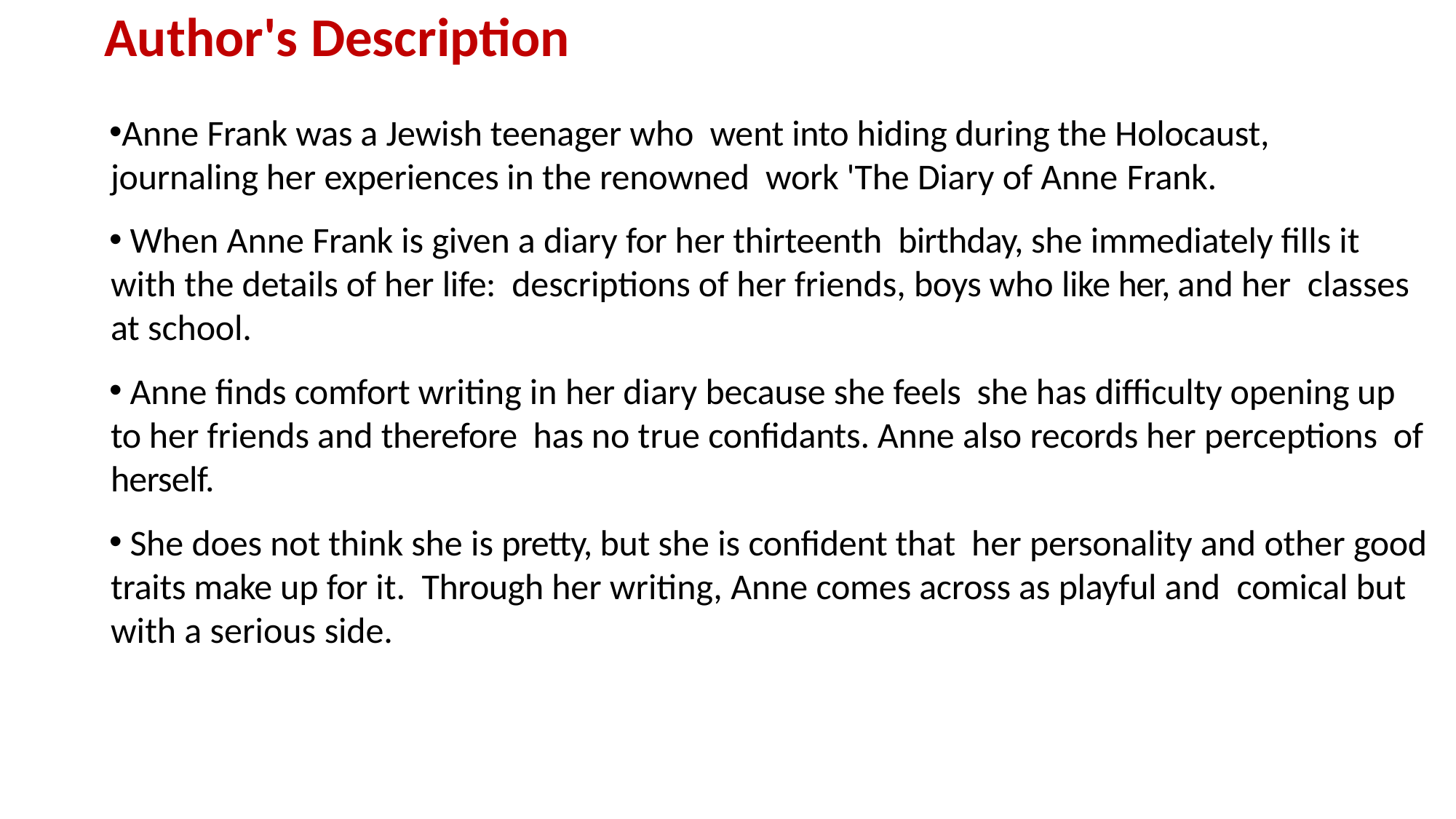

# Author's Description
Anne Frank was a Jewish teenager who  went into hiding during the Holocaust,  journaling her experiences in the renowned  work 'The Diary of Anne Frank.
 When Anne Frank is given a diary for her thirteenth  birthday, she immediately fills it with the details of her life:  descriptions of her friends, boys who like her, and her  classes at school.
 Anne finds comfort writing in her diary because she feels  she has difficulty opening up to her friends and therefore  has no true confidants. Anne also records her perceptions  of herself.
 She does not think she is pretty, but she is confident that  her personality and other good traits make up for it.  Through her writing, Anne comes across as playful and  comical but with a serious side.